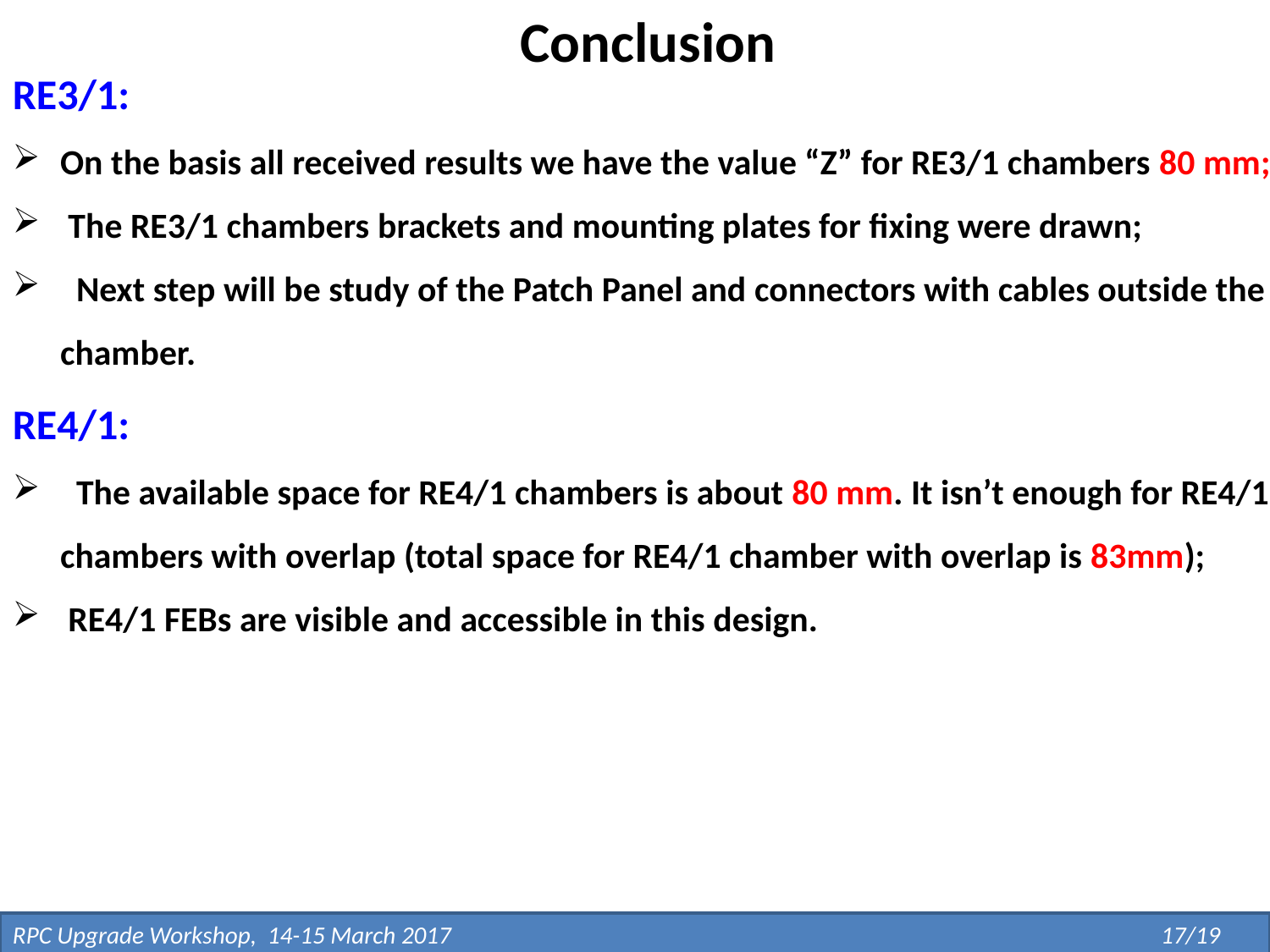

Conclusion
RE3/1:
On the basis all received results we have the value “Z” for RE3/1 chambers 80 mm;
 The RE3/1 chambers brackets and mounting plates for fixing were drawn;
  Next step will be study of the Patch Panel and connectors with cables outside the chamber.
RE4/1:
  The available space for RE4/1 chambers is about 80 mm. It isn’t enough for RE4/1 chambers with overlap (total space for RE4/1 chamber with overlap is 83mm);
 RE4/1 FEBs are visible and accessible in this design.

RPC Upgrade Workshop,  14-15 March 2017						 17/19